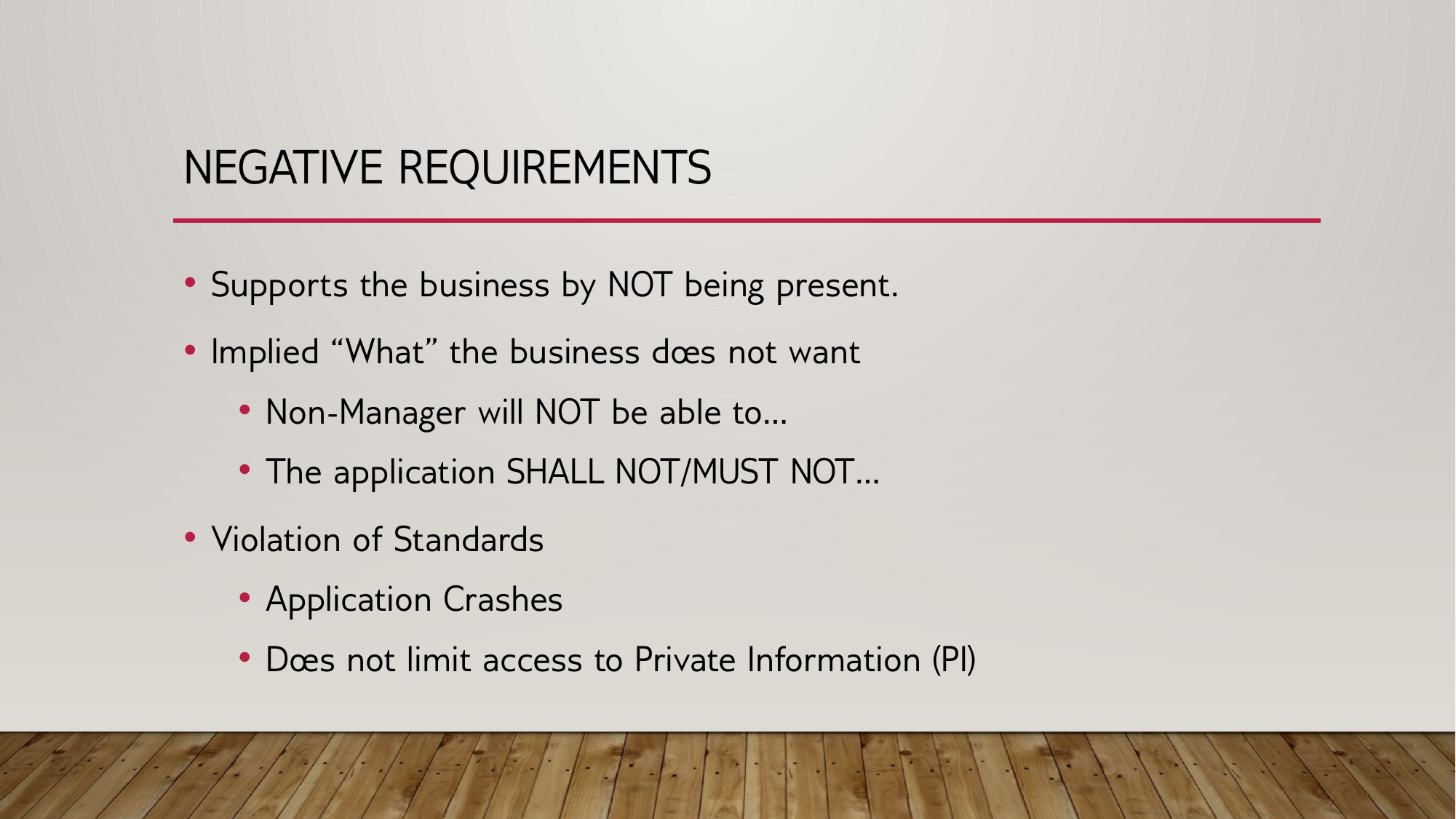

# Negative Requirements
Supports the business by NOT being present.
Implied “What” the business does not want
Non-Manager will NOT be able to…
The application SHALL NOT/MUST NOT…
Violation of Standards
Application Crashes
Does not limit access to Private Information (PI)